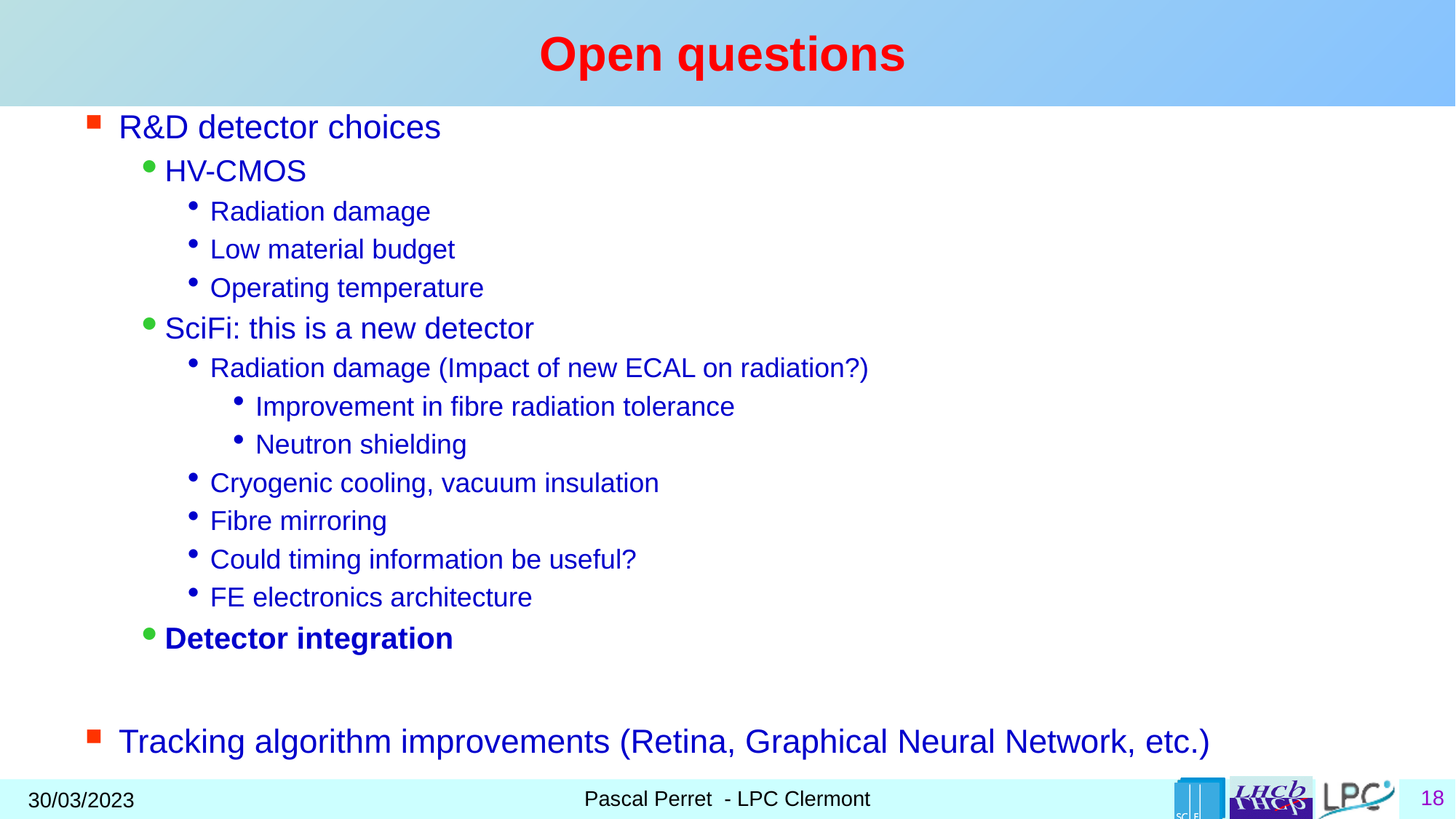

# Open questions
R&D detector choices
HV-CMOS
Radiation damage
Low material budget
Operating temperature
SciFi: this is a new detector
Radiation damage (Impact of new ECAL on radiation?)
Improvement in fibre radiation tolerance
Neutron shielding
Cryogenic cooling, vacuum insulation
Fibre mirroring
Could timing information be useful?
FE electronics architecture
Detector integration

Tracking algorithm improvements (Retina, Graphical Neural Network, etc.)
Pascal Perret  - LPC Clermont
30/03/2023